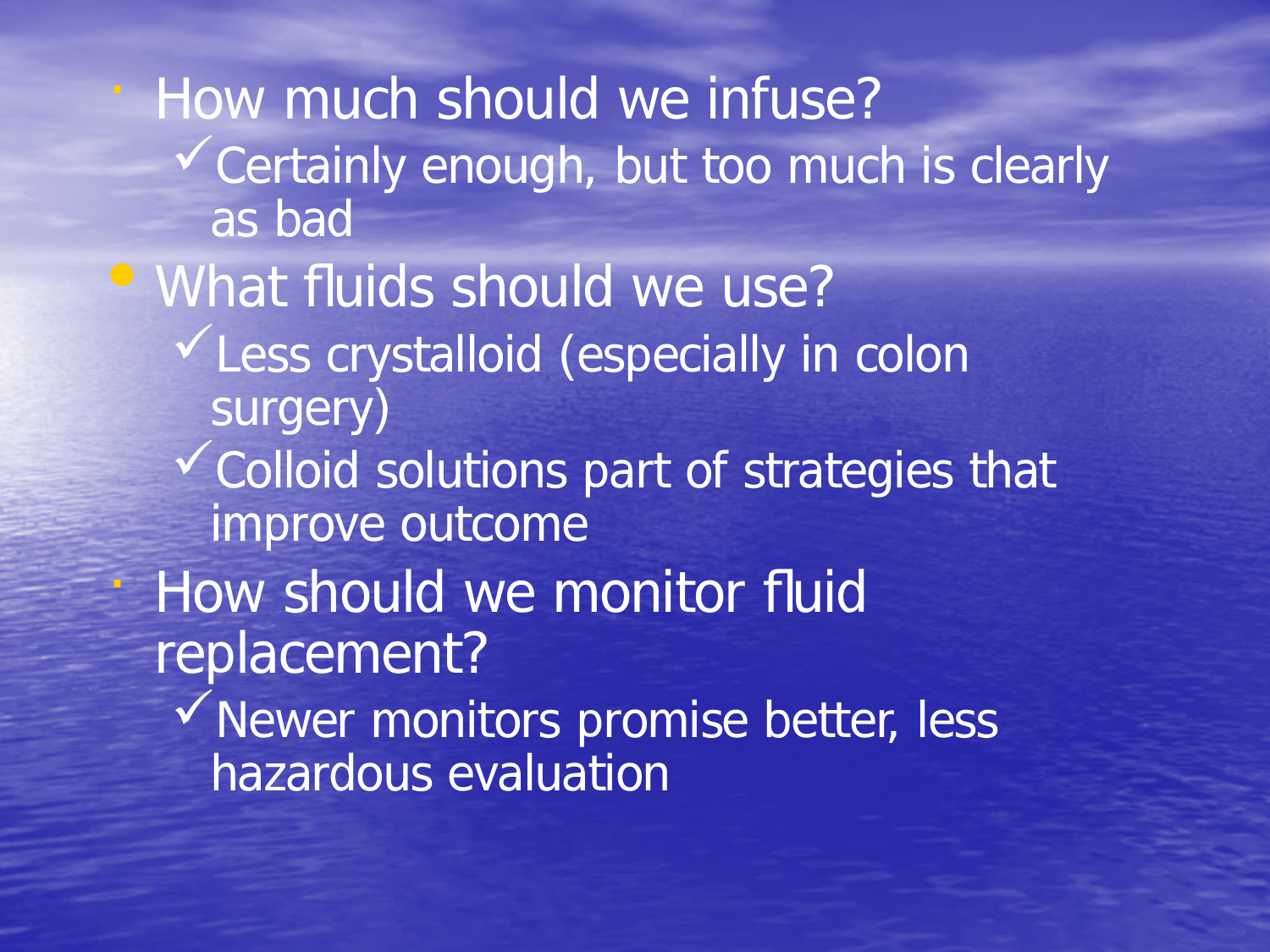

How much should we infuse?
Certainly enough, but too much is clearly as bad
What fluids should we use?
Less crystalloid (especially in colon surgery)
Colloid solutions part of strategies that improve outcome
How should we monitor fluid replacement?
Newer monitors promise better, less hazardous evaluation